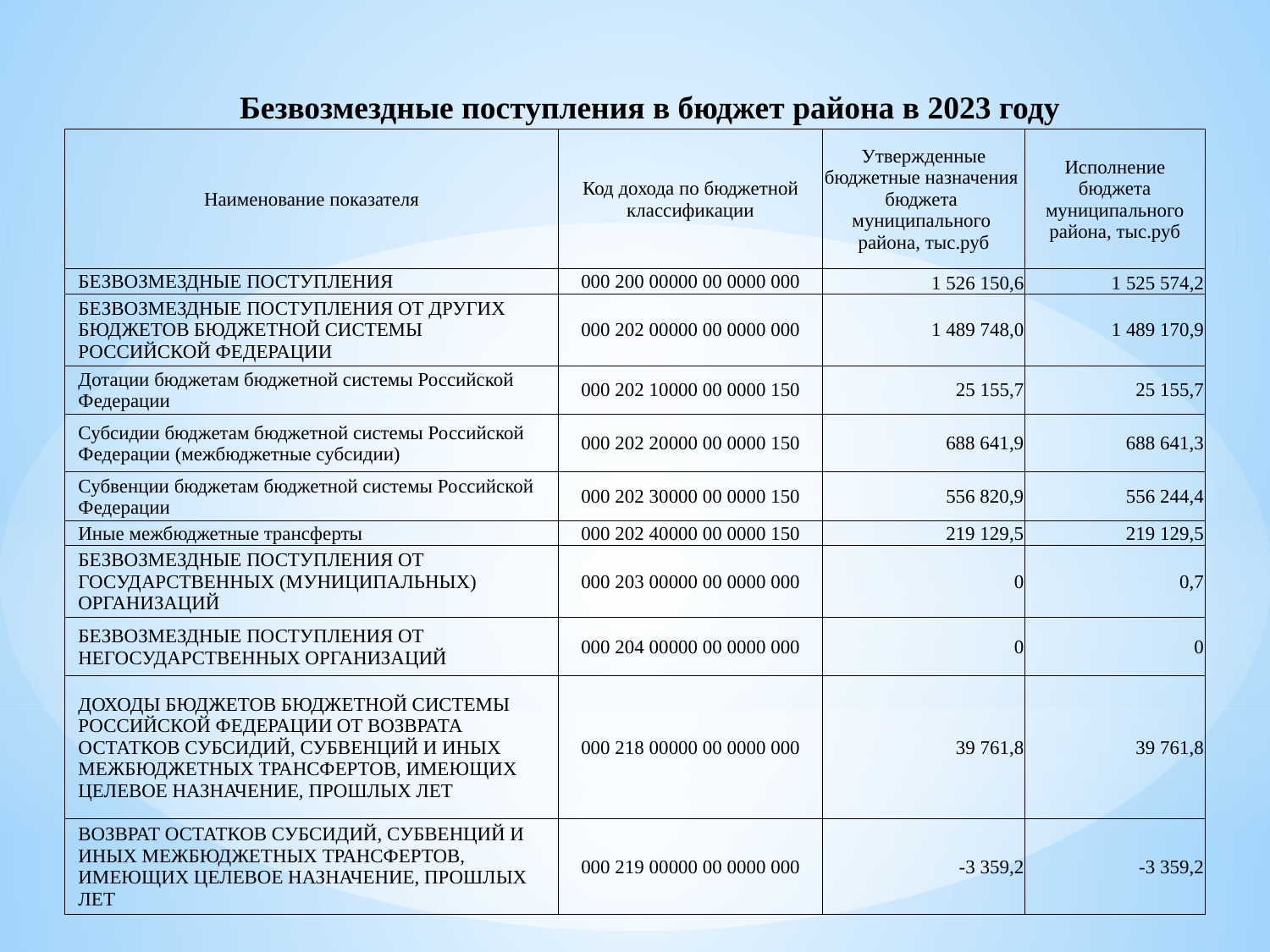

Безвозмездные поступления в бюджет района в 2023 году
| Наименование показателя | Код дохода по бюджетной классификации | Утвержденные бюджетные назначения бюджета муниципального района, тыс.руб | Исполнение бюджета муниципального района, тыс.руб |
| --- | --- | --- | --- |
| БЕЗВОЗМЕЗДНЫЕ ПОСТУПЛЕНИЯ | 000 200 00000 00 0000 000 | 1 526 150,6 | 1 525 574,2 |
| БЕЗВОЗМЕЗДНЫЕ ПОСТУПЛЕНИЯ ОТ ДРУГИХ БЮДЖЕТОВ БЮДЖЕТНОЙ СИСТЕМЫ РОССИЙСКОЙ ФЕДЕРАЦИИ | 000 202 00000 00 0000 000 | 1 489 748,0 | 1 489 170,9 |
| Дотации бюджетам бюджетной системы Российской Федерации | 000 202 10000 00 0000 150 | 25 155,7 | 25 155,7 |
| Субсидии бюджетам бюджетной системы Российской Федерации (межбюджетные субсидии) | 000 202 20000 00 0000 150 | 688 641,9 | 688 641,3 |
| Субвенции бюджетам бюджетной системы Российской Федерации | 000 202 30000 00 0000 150 | 556 820,9 | 556 244,4 |
| Иные межбюджетные трансферты | 000 202 40000 00 0000 150 | 219 129,5 | 219 129,5 |
| БЕЗВОЗМЕЗДНЫЕ ПОСТУПЛЕНИЯ ОТ ГОСУДАРСТВЕННЫХ (МУНИЦИПАЛЬНЫХ) ОРГАНИЗАЦИЙ | 000 203 00000 00 0000 000 | 0 | 0,7 |
| БЕЗВОЗМЕЗДНЫЕ ПОСТУПЛЕНИЯ ОТ НЕГОСУДАРСТВЕННЫХ ОРГАНИЗАЦИЙ | 000 204 00000 00 0000 000 | 0 | 0 |
| ДОХОДЫ БЮДЖЕТОВ БЮДЖЕТНОЙ СИСТЕМЫ РОССИЙСКОЙ ФЕДЕРАЦИИ ОТ ВОЗВРАТА ОСТАТКОВ СУБСИДИЙ, СУБВЕНЦИЙ И ИНЫХ МЕЖБЮДЖЕТНЫХ ТРАНСФЕРТОВ, ИМЕЮЩИХ ЦЕЛЕВОЕ НАЗНАЧЕНИЕ, ПРОШЛЫХ ЛЕТ | 000 218 00000 00 0000 000 | 39 761,8 | 39 761,8 |
| ВОЗВРАТ ОСТАТКОВ СУБСИДИЙ, СУБВЕНЦИЙ И ИНЫХ МЕЖБЮДЖЕТНЫХ ТРАНСФЕРТОВ, ИМЕЮЩИХ ЦЕЛЕВОЕ НАЗНАЧЕНИЕ, ПРОШЛЫХ ЛЕТ | 000 219 00000 00 0000 000 | -3 359,2 | -3 359,2 |